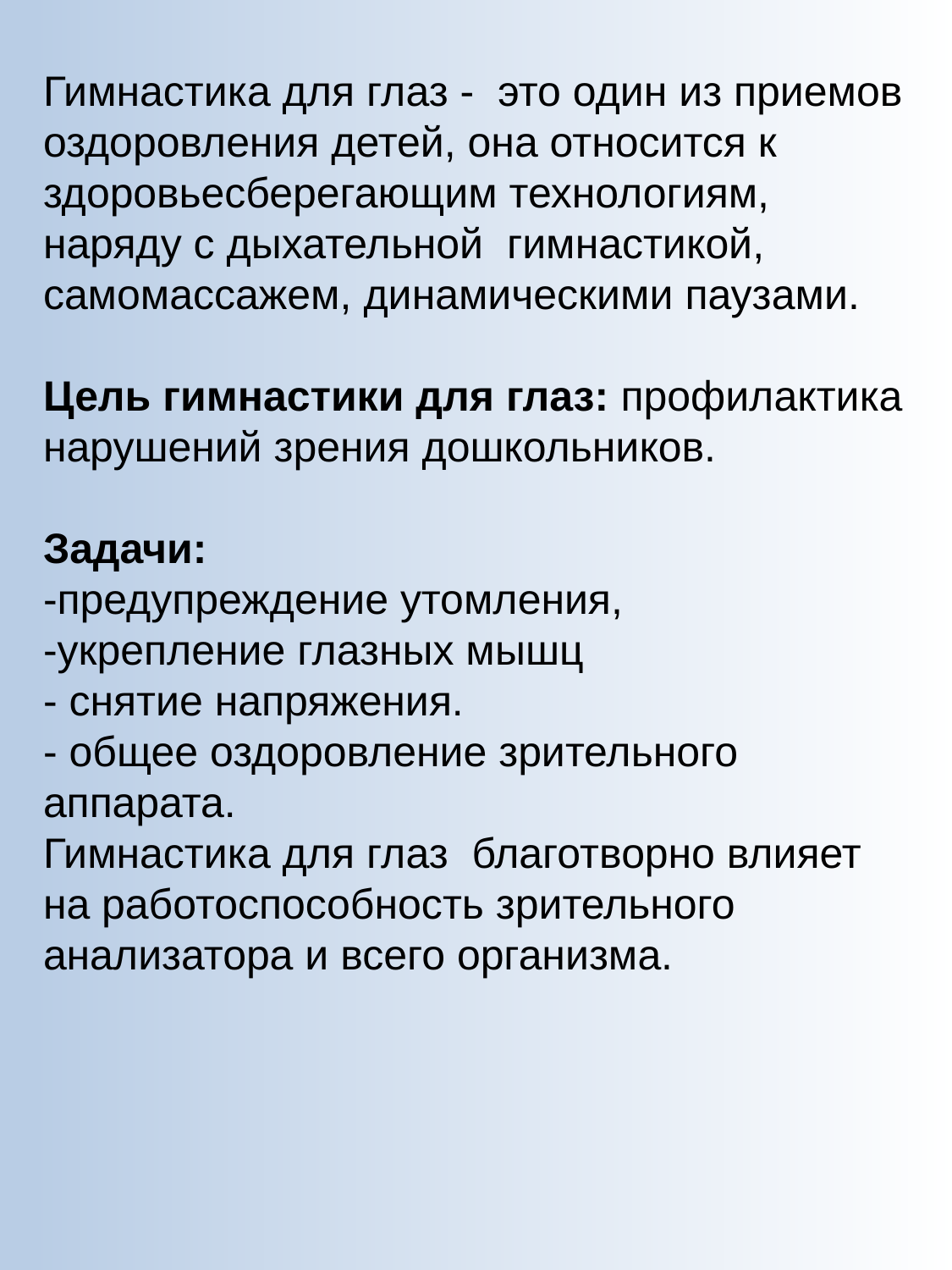

Гимнастика для глаз -  это один из приемов оздоровления детей, она относится к здоровьесберегающим технологиям, наряду с дыхательной  гимнастикой, самомассажем, динамическими паузами.

Цель гимнастики для глаз: профилактика нарушений зрения дошкольников.

Задачи:
-предупреждение утомления,
-укрепление глазных мышц
- снятие напряжения.
- общее оздоровление зрительного аппарата.
Гимнастика для глаз  благотворно влияет на работоспособность зрительного анализатора и всего организма.